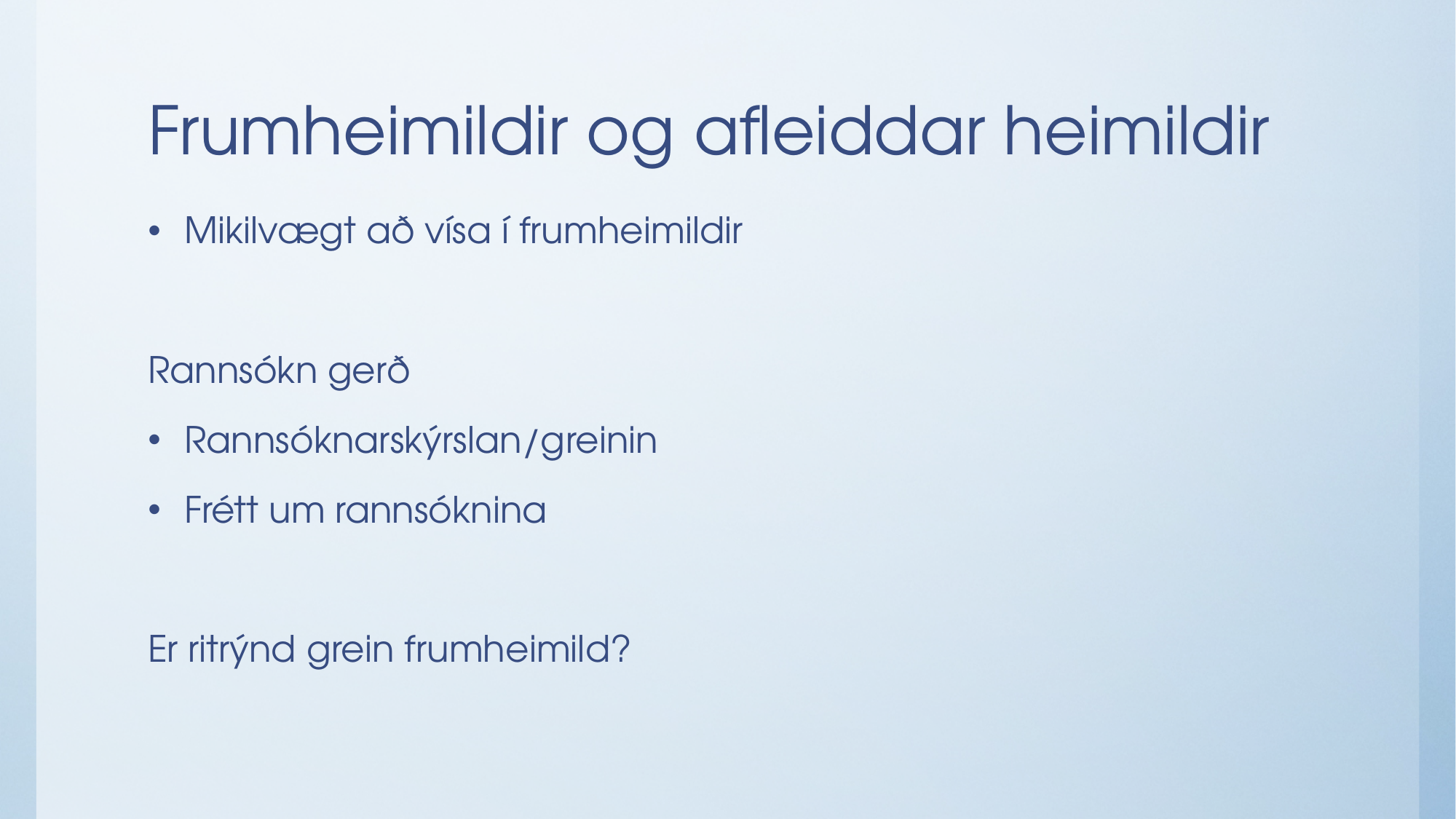

# Frumheimildir og afleiddar heimildir
Mikilvægt að vísa í frumheimildir

Rannsókn gerð
Rannsóknarskýrslan/greinin
Frétt um rannsóknina

Er ritrýnd grein frumheimild?